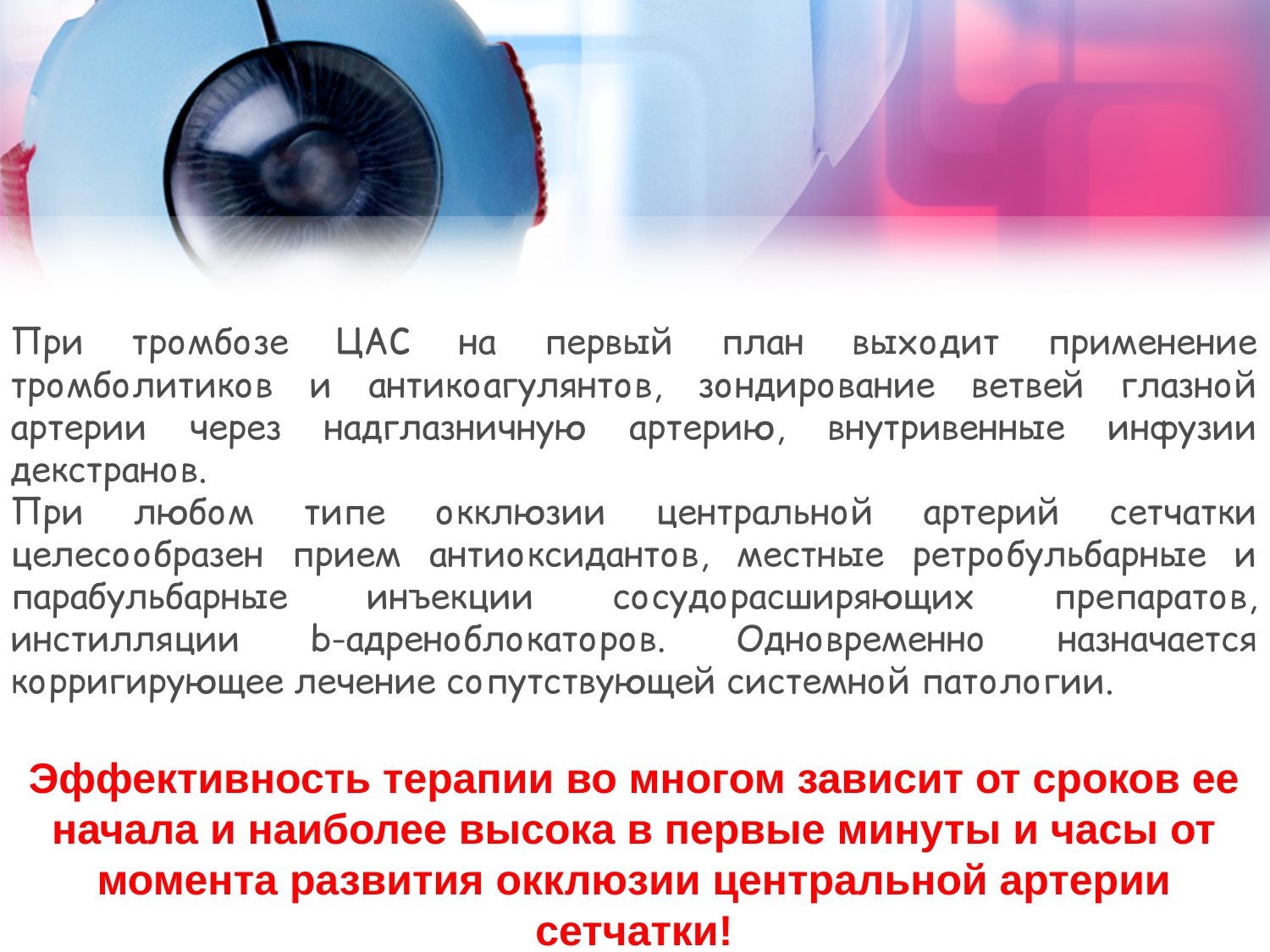

При тромбозе ЦАС на первый план выходит применение тромболитиков и антикоагулянтов, зондирование ветвей глазной артерии через надглазничную артерию, внутривенные инфузии декстранов.
При любом типе окклюзии центральной артерий сетчатки целесообразен прием антиоксидантов, местные ретробульбарные и парабульбарные инъекции сосудорасширяющих препаратов, инстилляции b-адреноблокаторов. Одновременно назначается корригирующее лечение сопутствующей системной патологии.

Эффективность терапии во многом зависит от сроков ее начала и наиболее высока в первые минуты и часы от момента развития окклюзии центральной артерии сетчатки!